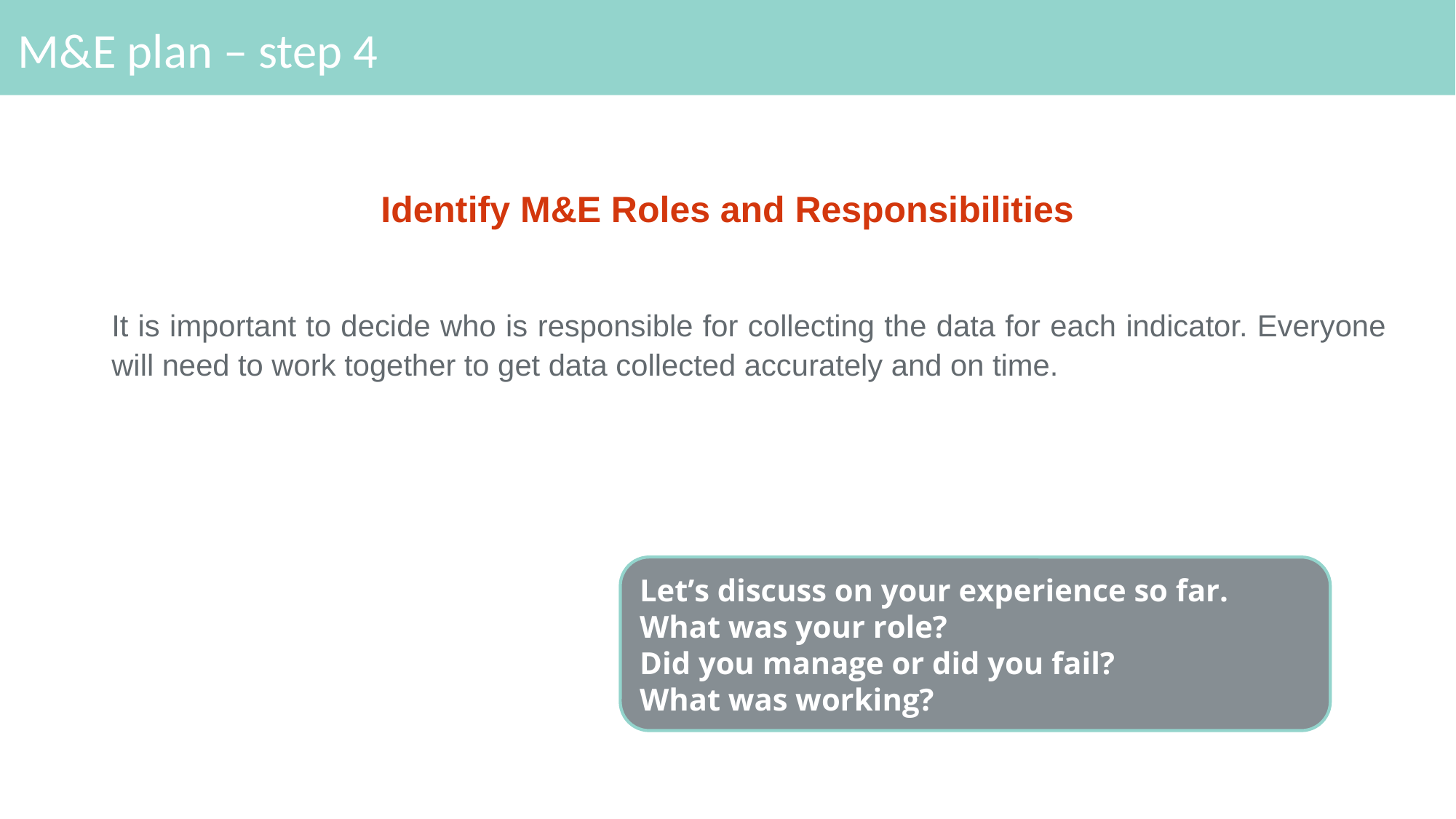

# M&E plan – step 4
Identify M&E Roles and Responsibilities

It is important to decide who is responsible for collecting the data for each indicator. Everyone will need to work together to get data collected accurately and on time.
Let’s discuss on your experience so far. What was your role?
Did you manage or did you fail?
What was working?